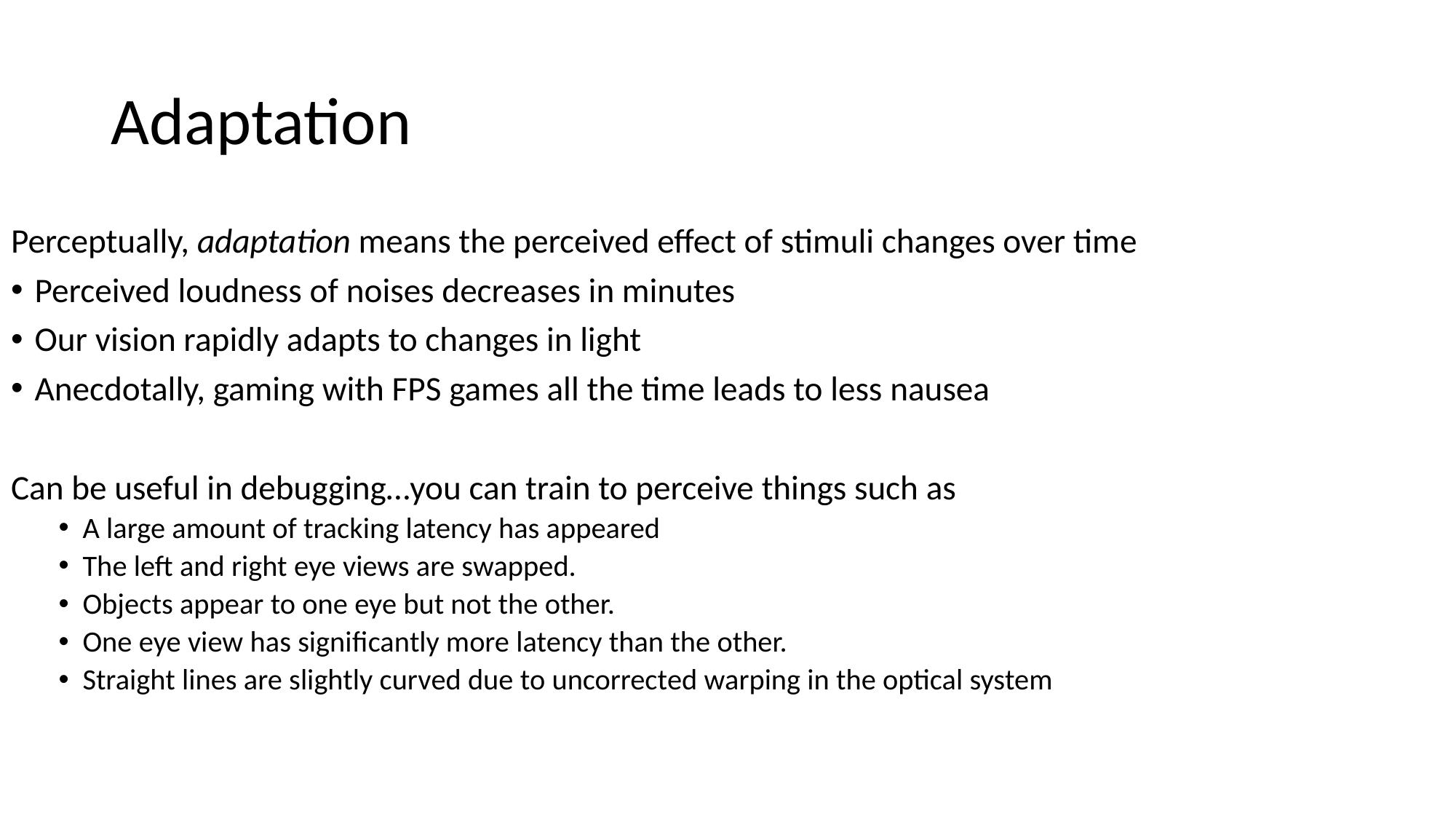

# Adaptation
Perceptually, adaptation means the perceived effect of stimuli changes over time
Perceived loudness of noises decreases in minutes
Our vision rapidly adapts to changes in light
Anecdotally, gaming with FPS games all the time leads to less nausea

Can be useful in debugging…you can train to perceive things such as
A large amount of tracking latency has appeared
The left and right eye views are swapped.
Objects appear to one eye but not the other.
One eye view has signiﬁcantly more latency than the other.
Straight lines are slightly curved due to uncorrected warping in the optical system